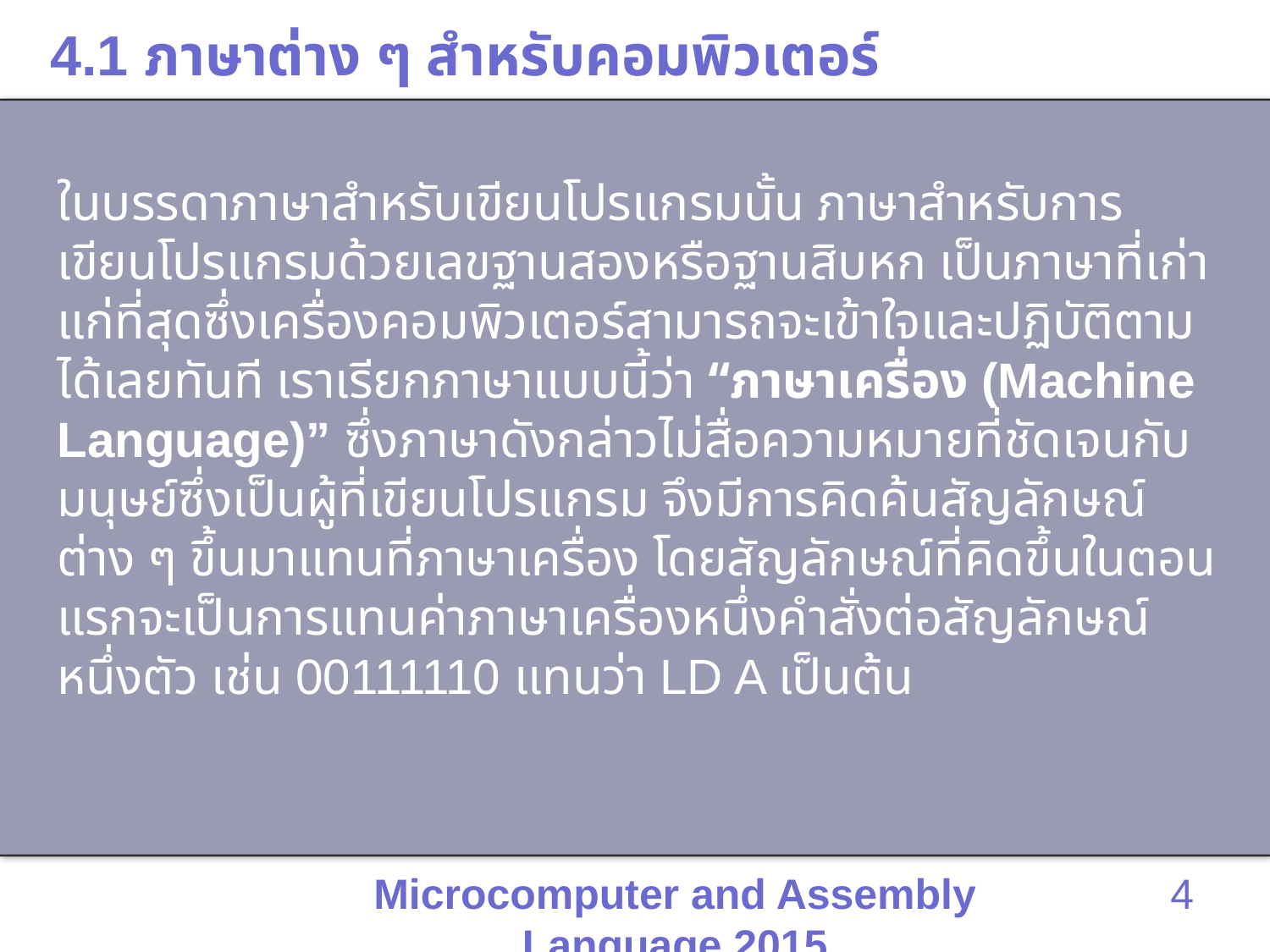

# 4.1 ภาษาต่าง ๆ สำหรับคอมพิวเตอร์
ในบรรดาภาษาสำหรับเขียนโปรแกรมนั้น ภาษาสำหรับการเขียนโปรแกรมด้วยเลขฐานสองหรือฐานสิบหก เป็นภาษาที่เก่าแก่ที่สุดซึ่งเครื่องคอมพิวเตอร์สามารถจะเข้าใจและปฏิบัติตามได้เลยทันที เราเรียกภาษาแบบนี้ว่า “ภาษาเครื่อง (Machine Language)” ซึ่งภาษาดังกล่าวไม่สื่อความหมายที่ชัดเจนกับมนุษย์ซึ่งเป็นผู้ที่เขียนโปรแกรม จึงมีการคิดค้นสัญลักษณ์ต่าง ๆ ขึ้นมาแทนที่ภาษาเครื่อง โดยสัญลักษณ์ที่คิดขึ้นในตอนแรกจะเป็นการแทนค่าภาษาเครื่องหนึ่งคำสั่งต่อสัญลักษณ์หนึ่งตัว เช่น 00111110 แทนว่า LD A เป็นต้น
Microcomputer and Assembly Language 2015
4